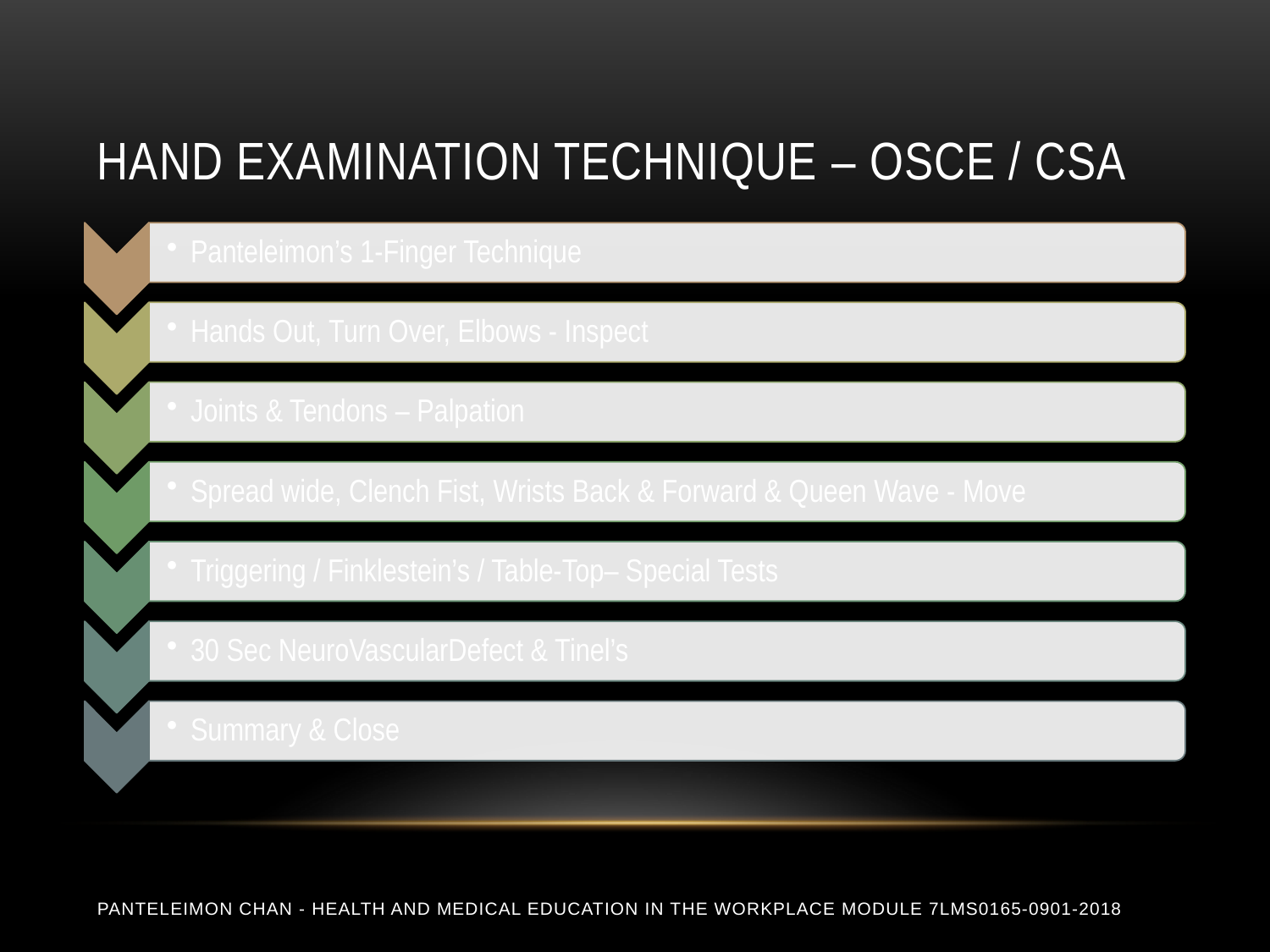

# Hand Examination Technique – OSCE / CSA

Panteleimon’s 1-Finger Technique

Hands Out, Turn Over, Elbows - Inspect

Joints & Tendons – Palpation

Spread wide, Clench Fist, Wrists Back & Forward & Queen Wave - Move

Triggering / Finklestein’s / Table-Top– Special Tests

30 Sec NeuroVascularDefect & Tinel’s

Summary & Close
Panteleimon Chan - Health and Medical Education in the Workplace Module 7LMS0165-0901-2018